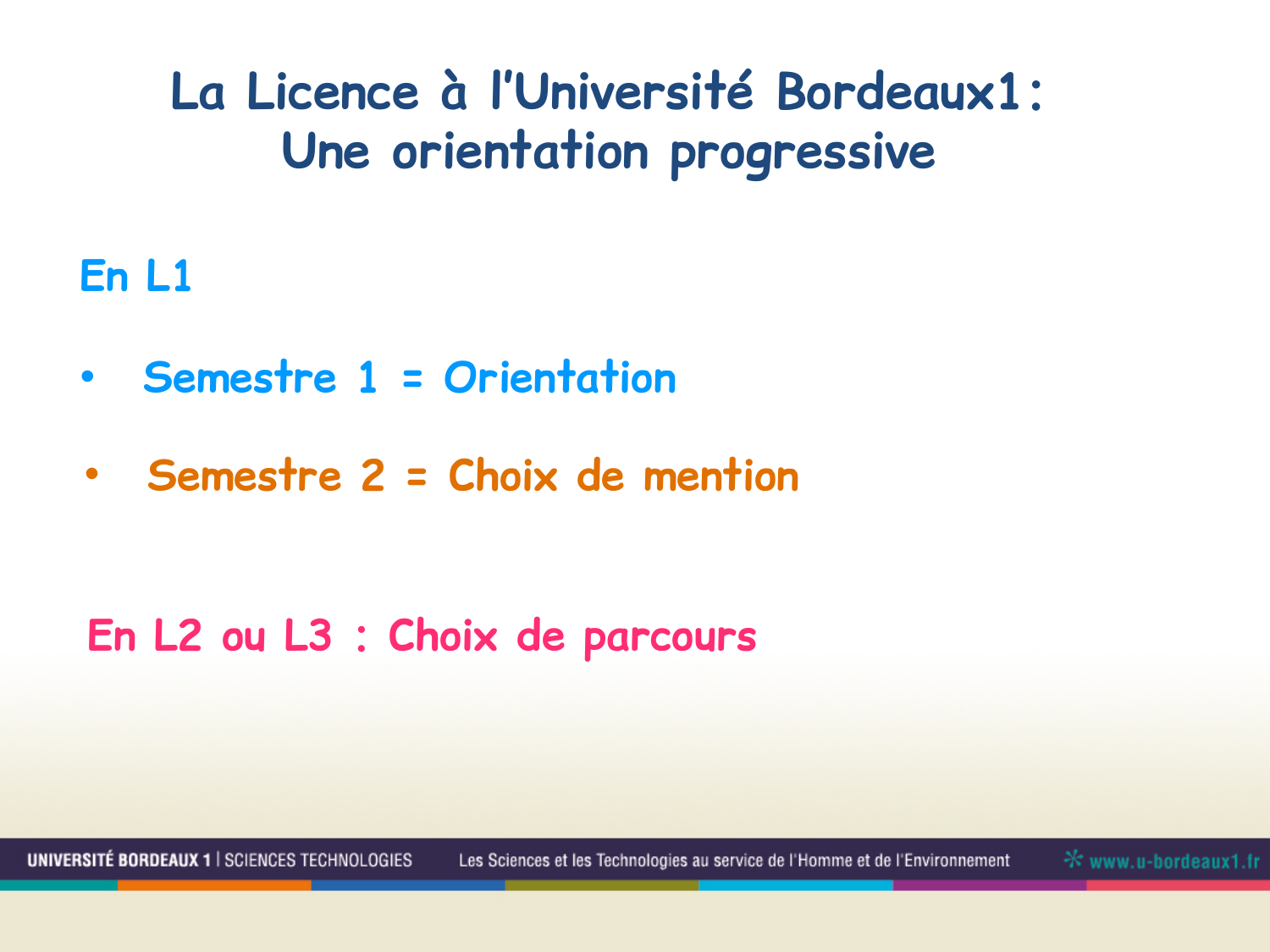

La Licence à l’Université Bordeaux1: Une orientation progressive

En L1

Semestre 1 = Orientation
Semestre 2 = Choix de mention
En L2 ou L3 : Choix de parcours